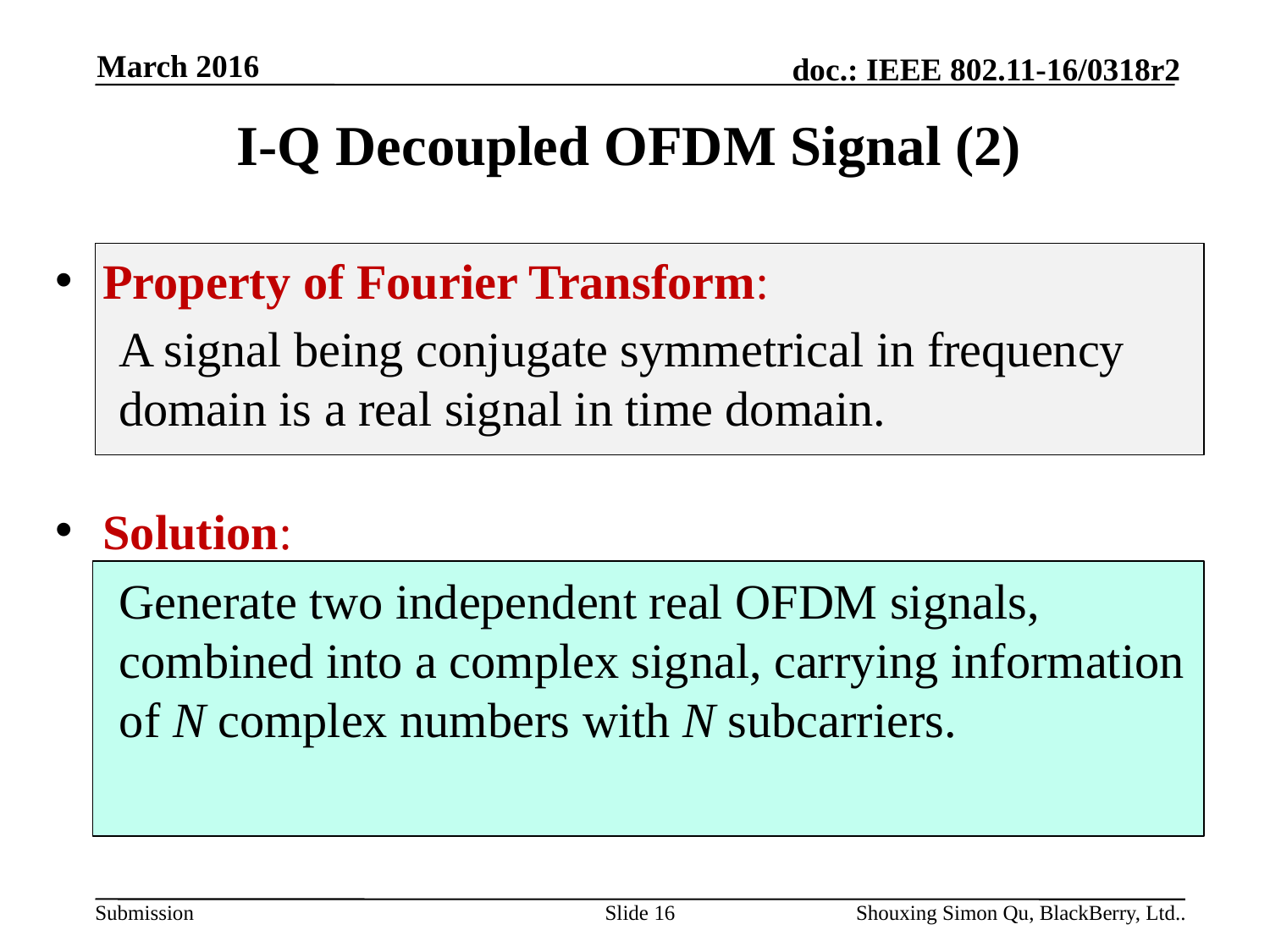

March 2016
# I-Q Decoupled OFDM Signal (2)
Property of Fourier Transform:
A signal being conjugate symmetrical in frequency domain is a real signal in time domain.

Solution:
	Generate two independent real OFDM signals, combined into a complex signal, carrying information of N complex numbers with N subcarriers.

Slide 16
Shouxing Simon Qu, BlackBerry, Ltd..